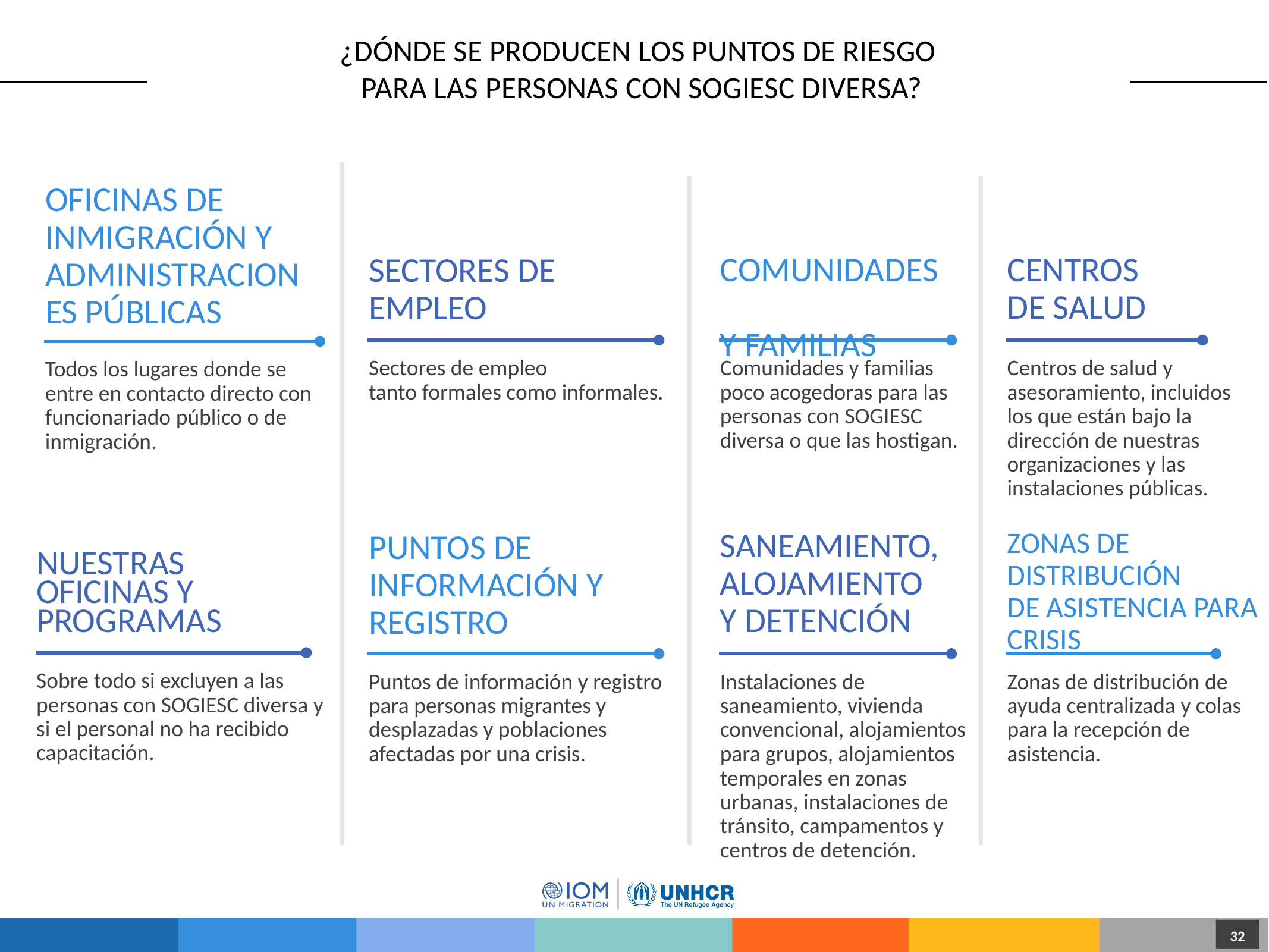

# ¿Dónde se producen los puntos de riesgo para las personas con SOGIESC diversa?
OFICINAS DE INMIGRACIÓN Y ADMINISTRACIONES PÚBLICAS
CENTROS
DE SALUD
COMUNIDADES
Y FAMILIAS
SECTORES DE EMPLEO
Sectores de empleo
tanto formales como informales.
Comunidades y familias
poco acogedoras para las personas con SOGIESC diversa o que las hostigan.
Centros de salud y asesoramiento, incluidos los que están bajo la dirección de nuestras organizaciones y las instalaciones públicas.
Todos los lugares donde se entre en contacto directo con funcionariado público o de inmigración.
ZONAS DE
DISTRIBUCIÓN
DE ASISTENCIA PARA CRISIS
SANEAMIENTO, ALOJAMIENTO Y DETENCIÓN
PUNTOS DE INFORMACIÓN Y REGISTRO
NUESTRAS
OFICINAS Y PROGRAMAS
Sobre todo si excluyen a las personas con SOGIESC diversa y si el personal no ha recibido capacitación.
Puntos de información y registro para personas migrantes y desplazadas y poblaciones afectadas por una crisis.
Instalaciones de saneamiento, vivienda convencional, alojamientos para grupos, alojamientos temporales en zonas urbanas, instalaciones de tránsito, campamentos y centros de detención.
Zonas de distribución de ayuda centralizada y colas para la recepción de asistencia.
32